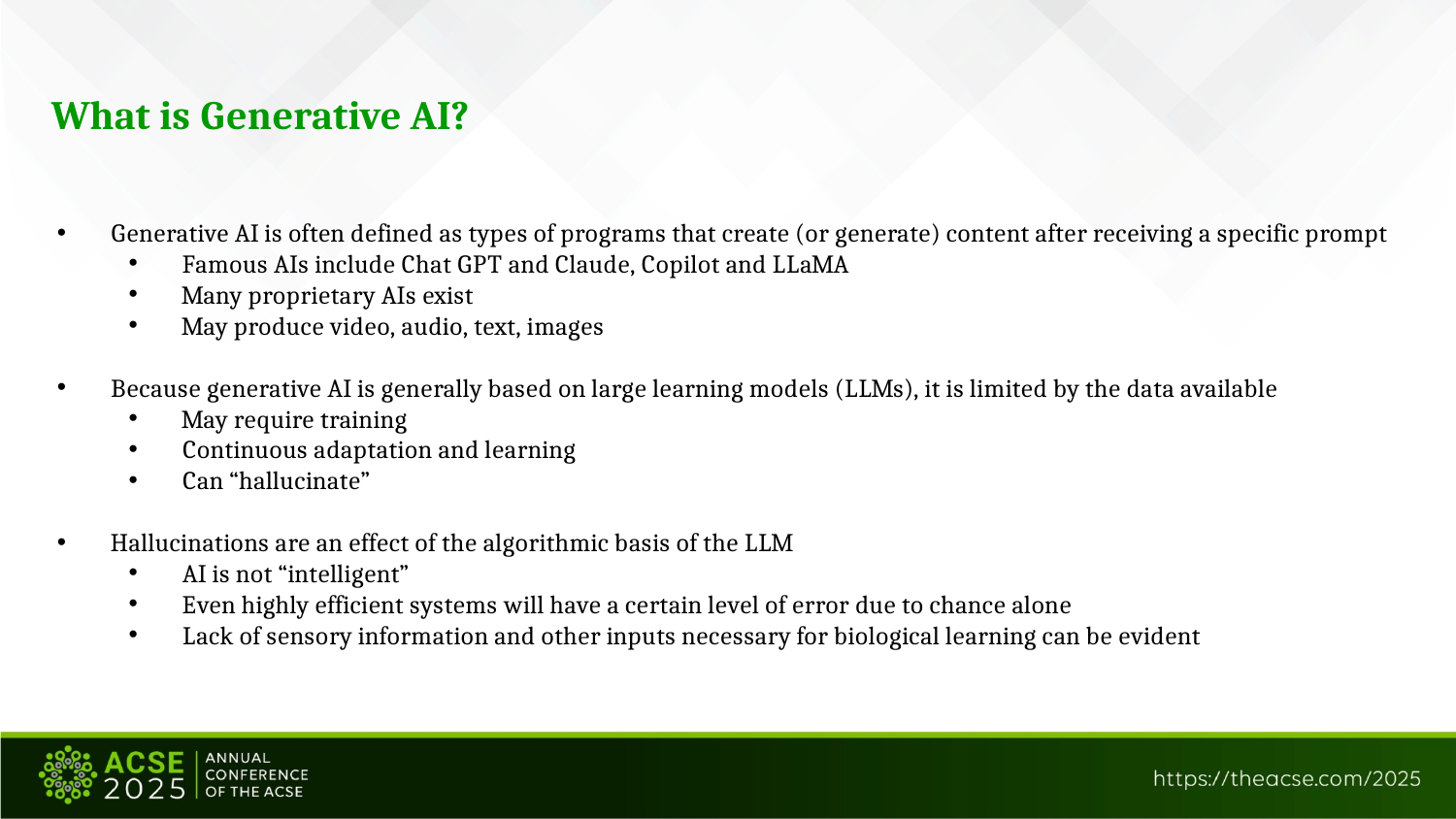

What is Generative AI?
Generative AI is often defined as types of programs that create (or generate) content after receiving a specific prompt
Famous AIs include Chat GPT and Claude, Copilot and LLaMA
Many proprietary AIs exist
May produce video, audio, text, images

Because generative AI is generally based on large learning models (LLMs), it is limited by the data available
May require training
Continuous adaptation and learning
Can “hallucinate”

Hallucinations are an effect of the algorithmic basis of the LLM
AI is not “intelligent”
Even highly efficient systems will have a certain level of error due to chance alone
Lack of sensory information and other inputs necessary for biological learning can be evident